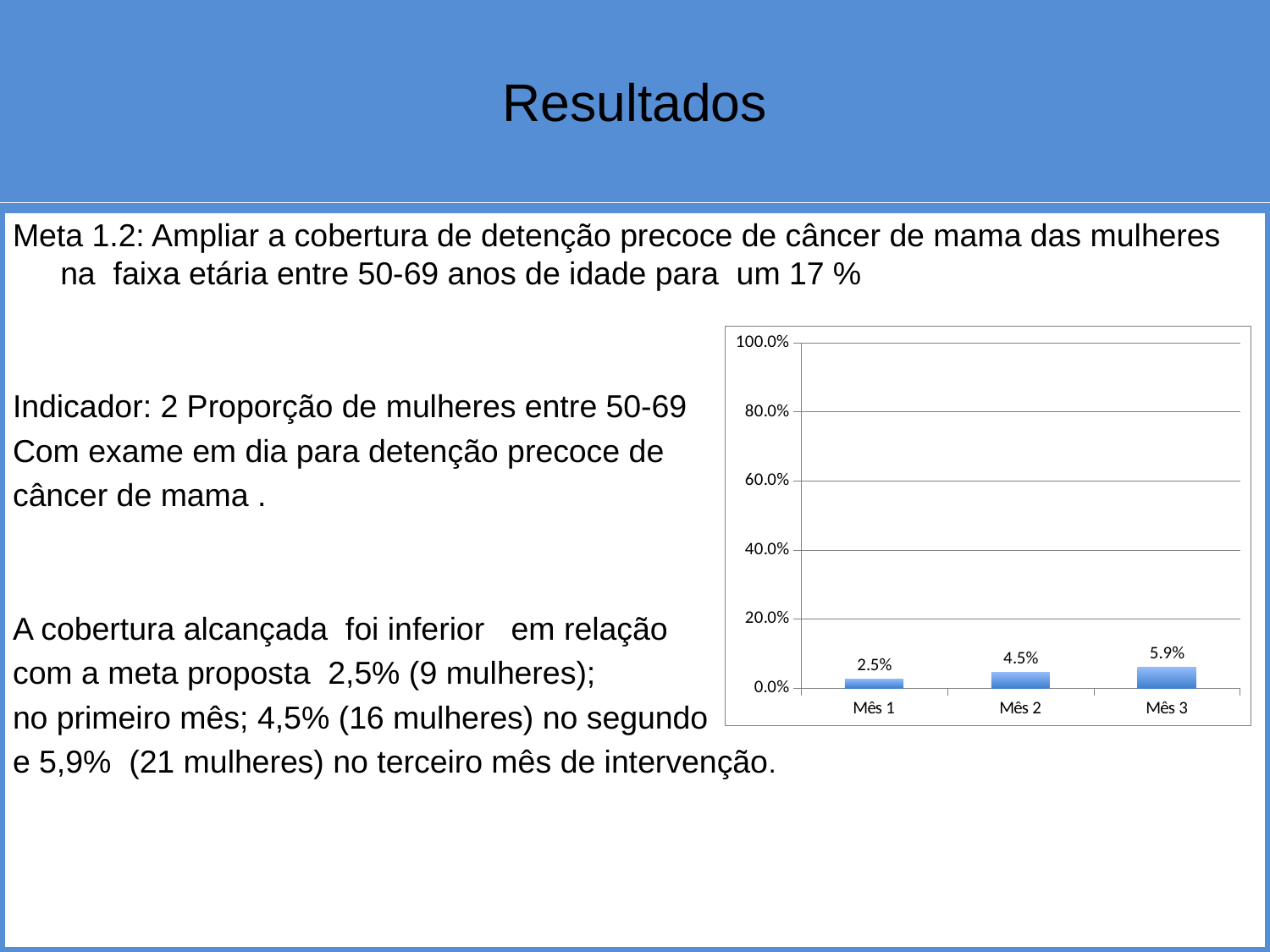

# Resultados
Meta 1.2: Ampliar a cobertura de detenção precoce de câncer de mama das mulheres na  faixa etária entre 50-69 anos de idade para  um 17 %

Indicador: 2 Proporção de mulheres entre 50-69
Com exame em dia para detenção precoce de
câncer de mama .

A cobertura alcançada  foi inferior   em relação
com a meta proposta  2,5% (9 mulheres);
no primeiro mês; 4,5% (16 mulheres) no segundo
e 5,9%  (21 mulheres) no terceiro mês de intervenção.

### Chart

| Category | Proporção de mulheres entre 50 e 69 anos com exame em dia para detecção precoce de câncer de mama |
|---|---|
| Mês 1 | 0.025210084033613443 |
| Mês 2 | 0.04481792717086894 |
| Mês 3 | 0.058823529411764705 |